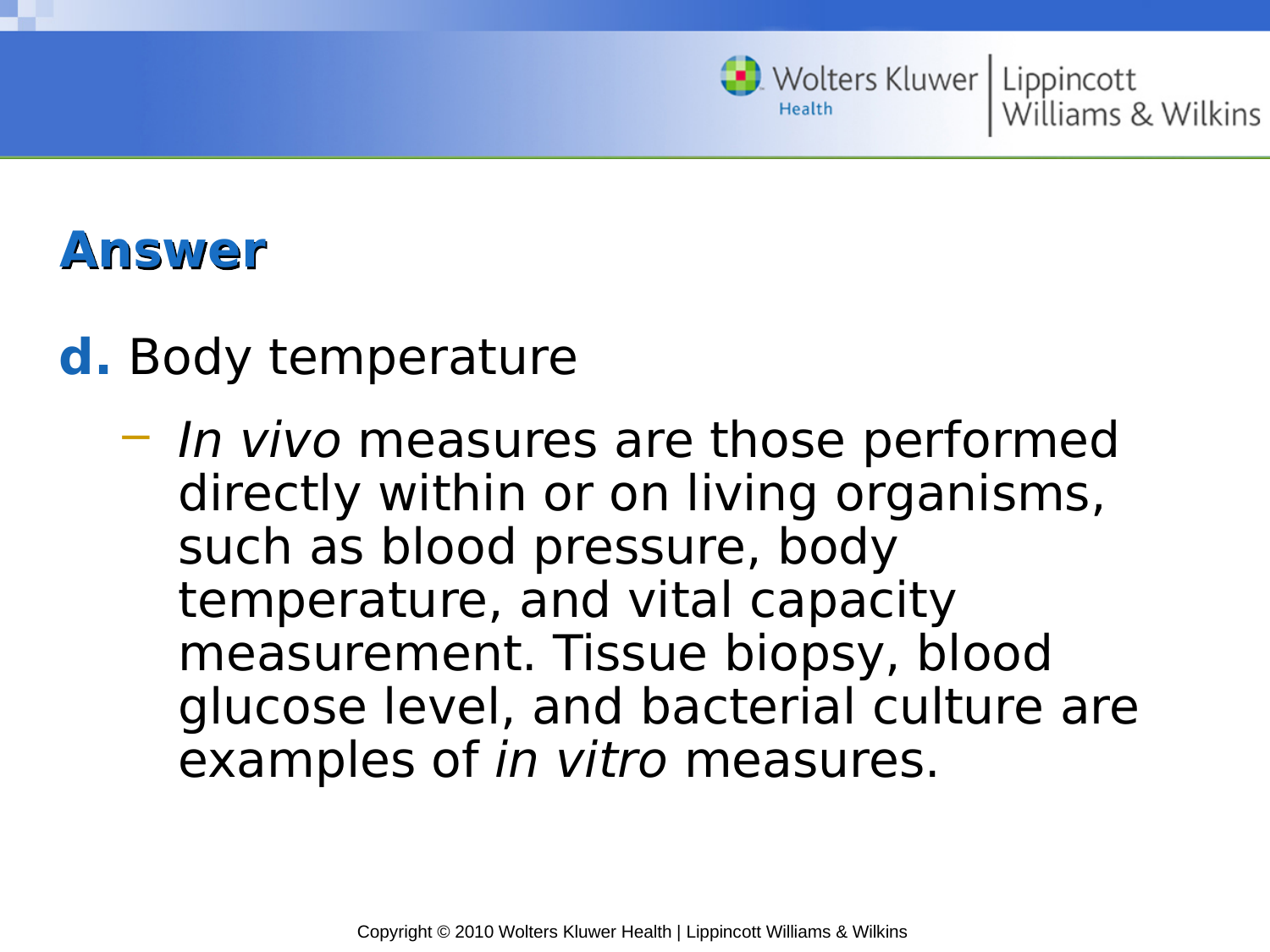

# Answer
d. Body temperature
In vivo measures are those performed directly within or on living organisms, such as blood pressure, body temperature, and vital capacity measurement. Tissue biopsy, blood glucose level, and bacterial culture are examples of in vitro measures.